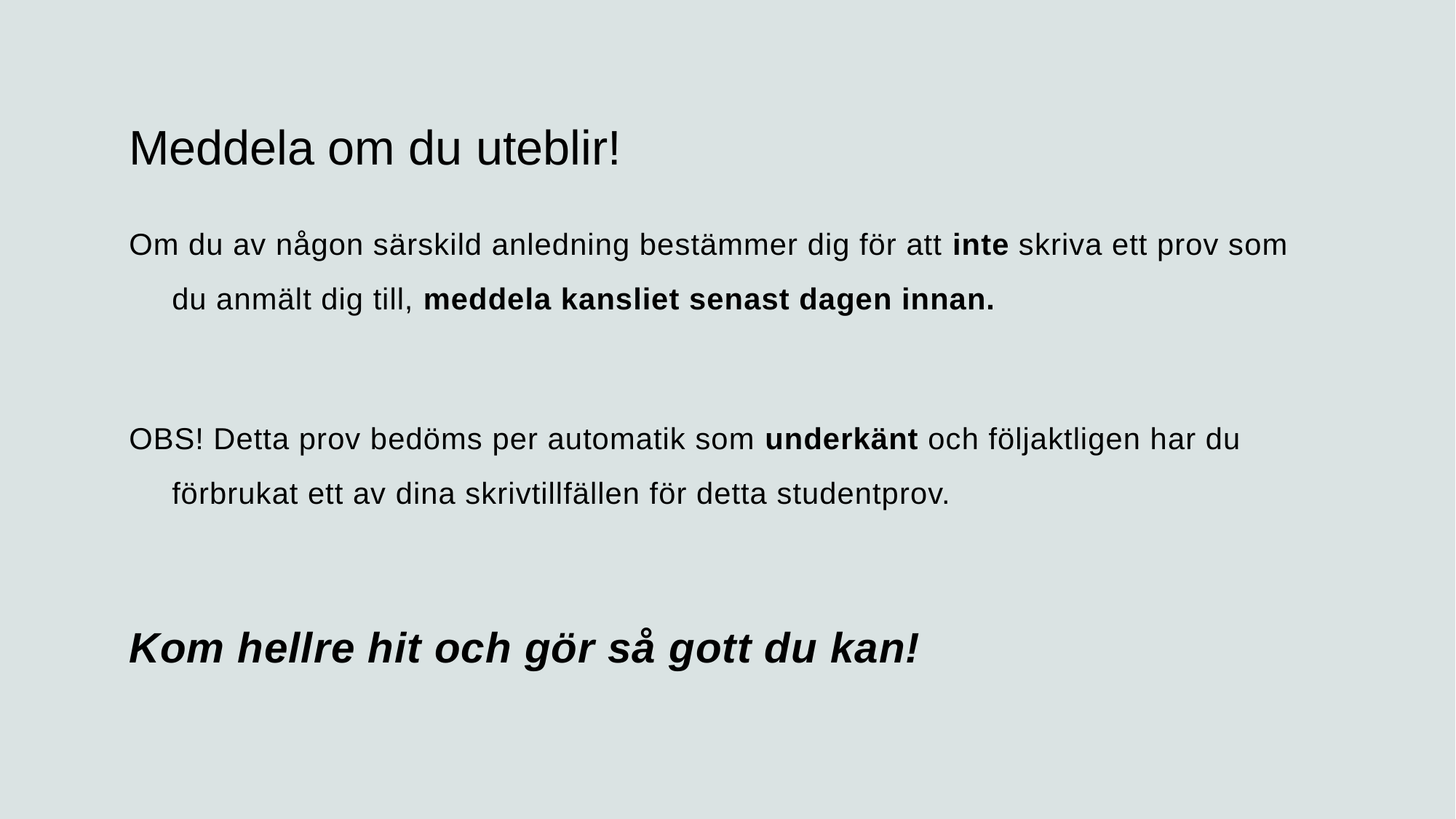

# Meddela om du uteblir!
Om du av någon särskild anledning bestämmer dig för att inte skriva ett prov som du anmält dig till, meddela kansliet senast dagen innan.

OBS! Detta prov bedöms per automatik som underkänt och följaktligen har du förbrukat ett av dina skrivtillfällen för detta studentprov.

Kom hellre hit och gör så gott du kan!